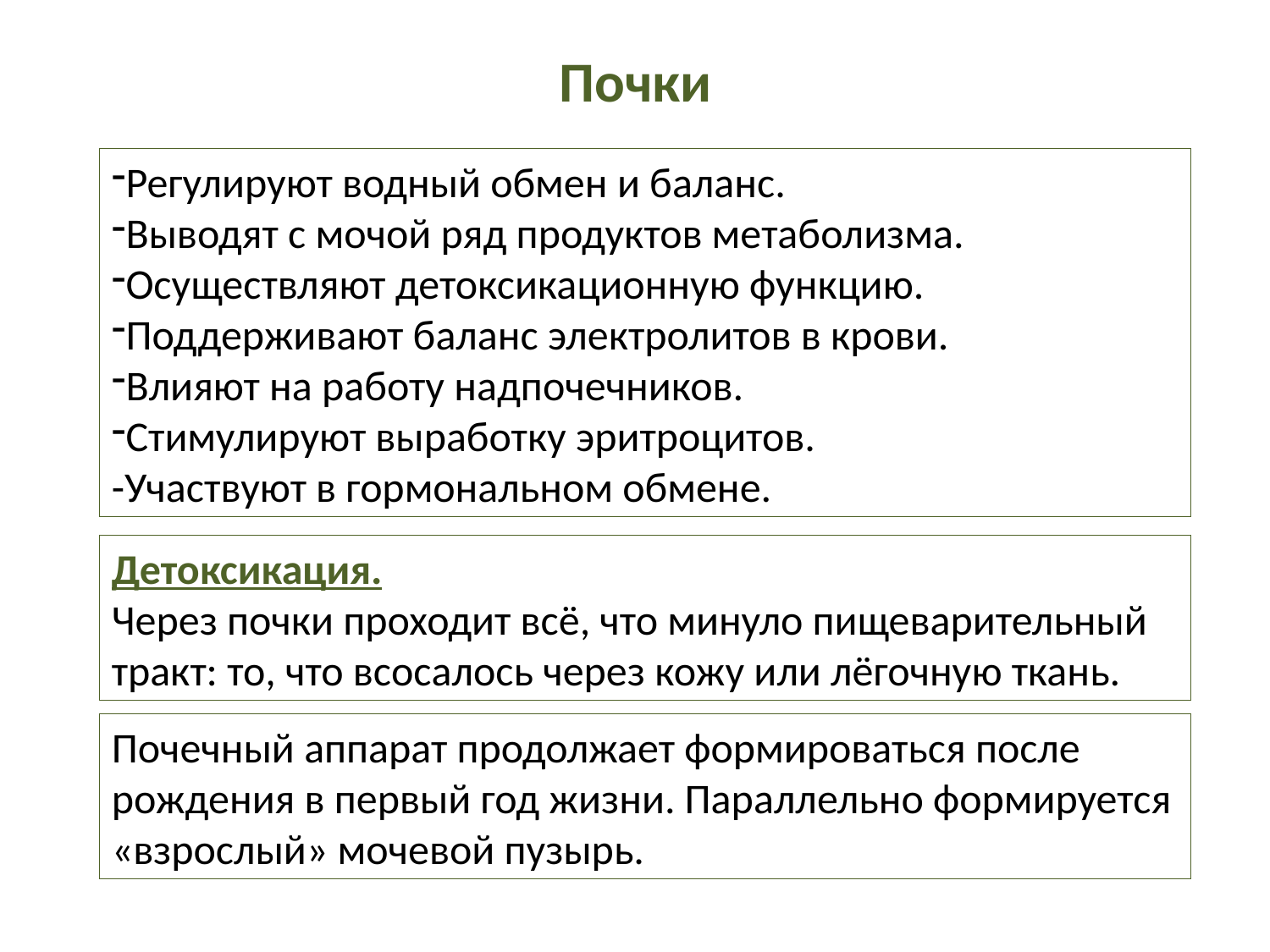

Почки
Регулируют водный обмен и баланс.
Выводят с мочой ряд продуктов метаболизма.
Осуществляют детоксикационную функцию.
Поддерживают баланс электролитов в крови.
Влияют на работу надпочечников.
Стимулируют выработку эритроцитов.
-Участвуют в гормональном обмене.
Детоксикация.
Через почки проходит всё, что минуло пищеварительный тракт: то, что всосалось через кожу или лёгочную ткань.
Почечный аппарат продолжает формироваться после рождения в первый год жизни. Параллельно формируется «взрослый» мочевой пузырь.